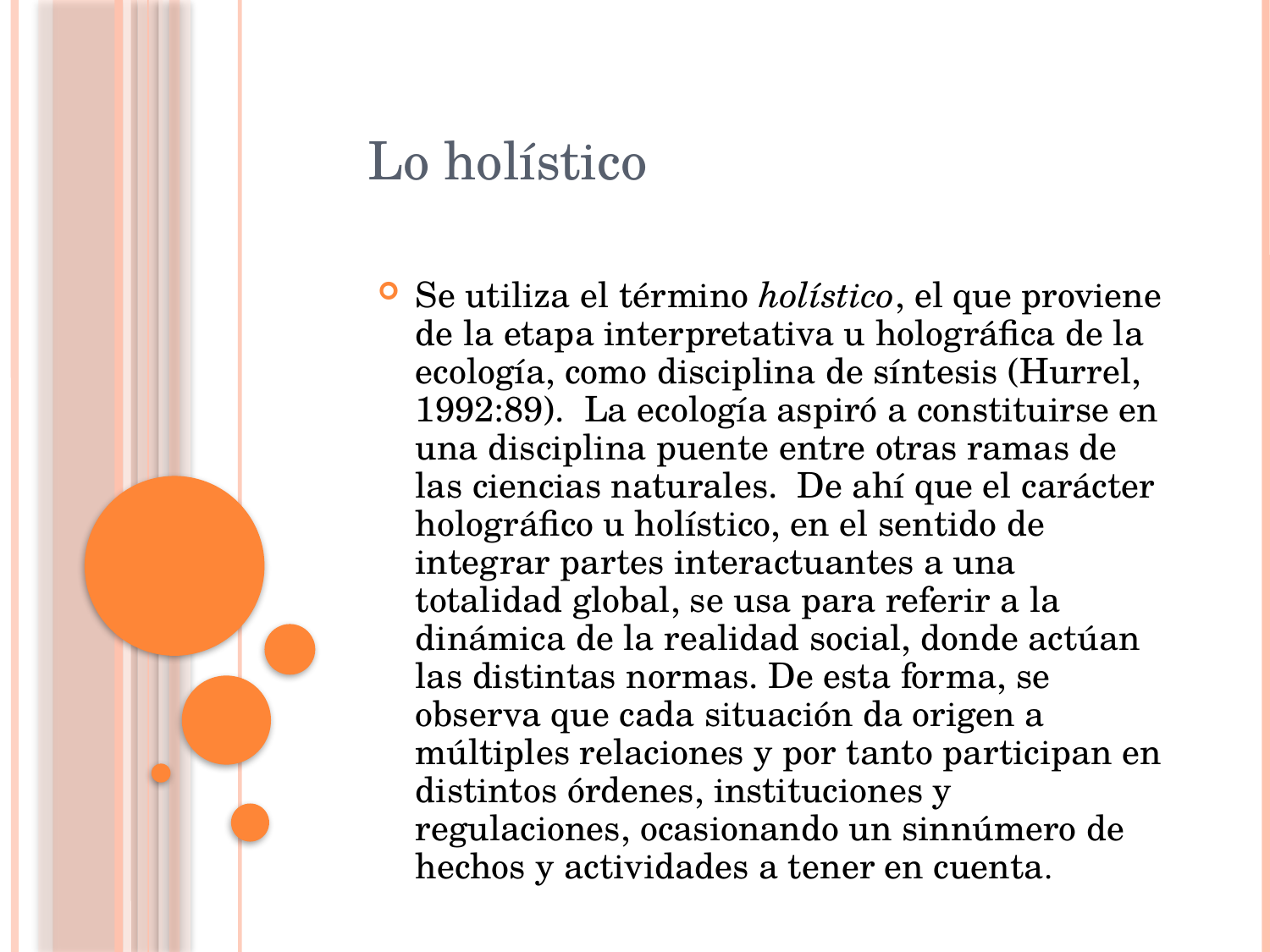

Lo holístico

Se utiliza el término holístico, el que proviene de la etapa interpretativa u holográfica de la ecología, como disciplina de síntesis (Hurrel, 1992:89).  La ecología aspiró a constituirse en una disciplina puente entre otras ramas de las ciencias naturales.  De ahí que el carácter holográfico u holístico, en el sentido de integrar partes interactuantes a una totalidad global, se usa para referir a la dinámica de la realidad social, donde actúan las distintas normas. De esta forma, se observa que cada situación da origen a múltiples relaciones y por tanto participan en distintos órdenes, instituciones y regulaciones, ocasionando un sinnúmero de hechos y actividades a tener en cuenta.